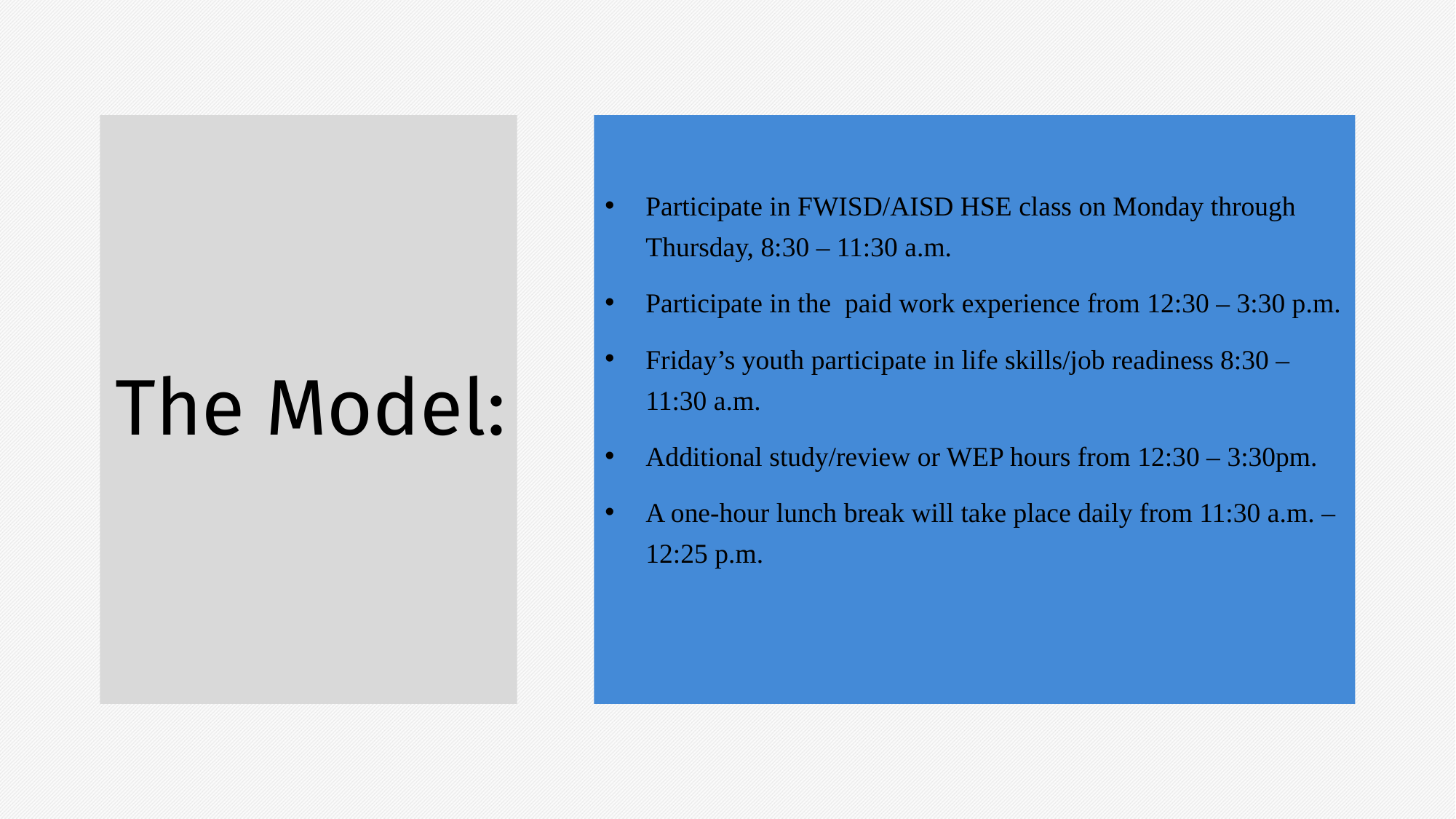

# The Model:
Participate in FWISD/AISD HSE class on Monday through Thursday, 8:30 – 11:30 a.m.
Participate in the  paid work experience from 12:30 – 3:30 p.m.
Friday’s youth participate in life skills/job readiness 8:30 – 11:30 a.m.
Additional study/review or WEP hours from 12:30 – 3:30pm.
A one-hour lunch break will take place daily from 11:30 a.m. – 12:25 p.m.